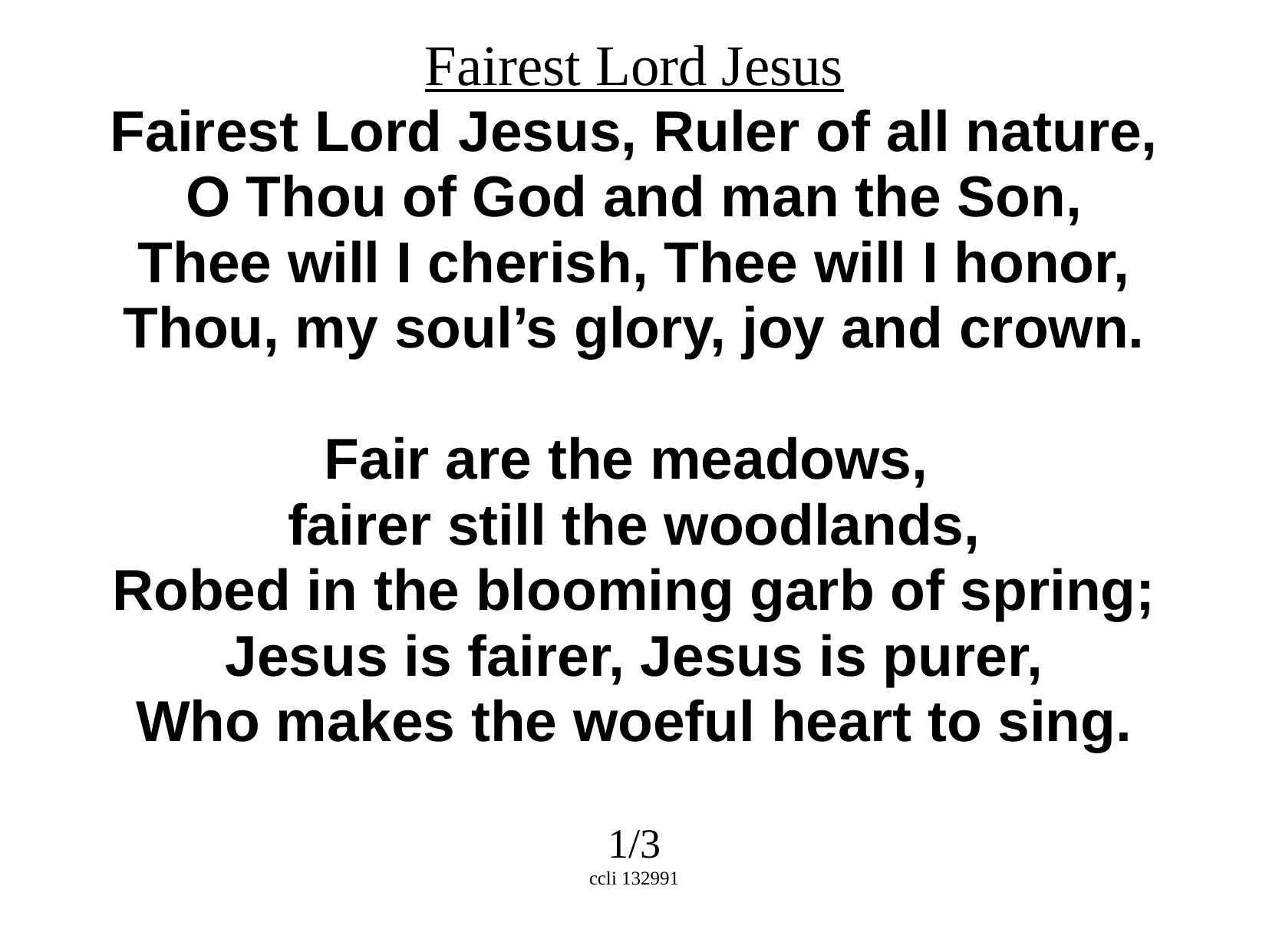

Fairest Lord Jesus
Fairest Lord Jesus, Ruler of all nature,
O Thou of God and man the Son,
Thee will I cherish, Thee will I honor,
Thou, my soul’s glory, joy and crown.

Fair are the meadows,
fairer still the woodlands,
Robed in the blooming garb of spring;
Jesus is fairer, Jesus is purer,
Who makes the woeful heart to sing.

1/3
ccli 132991